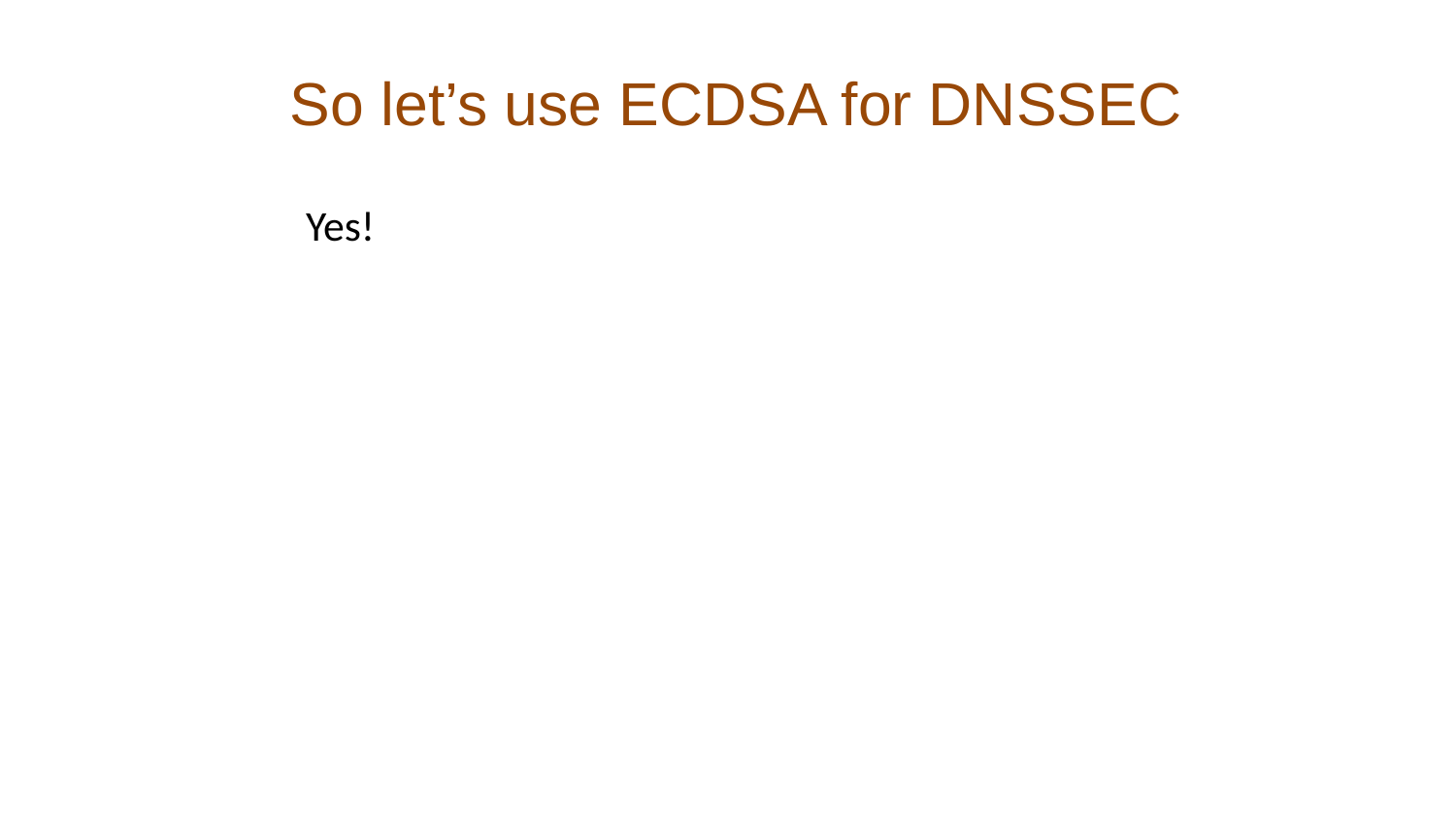

# So let’s use ECDSA for DNSSEC
Yes!